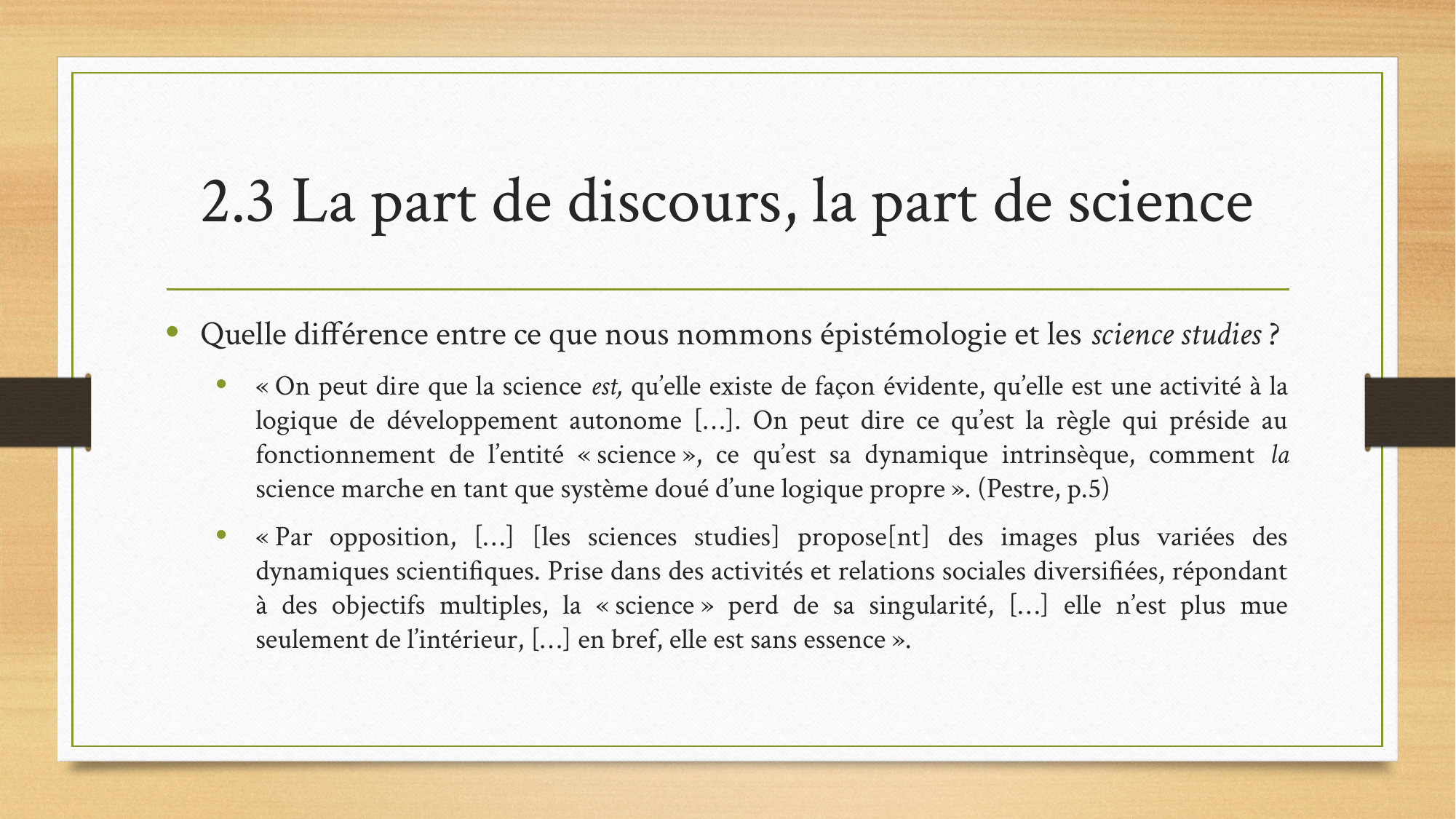

# 2.3 La part de discours, la part de science
Quelle différence entre ce que nous nommons épistémologie et les science studies ?
« On peut dire que la science est, qu’elle existe de façon évidente, qu’elle est une activité à la logique de développement autonome […]. On peut dire ce qu’est la règle qui préside au fonctionnement de l’entité « science », ce qu’est sa dynamique intrinsèque, comment la science marche en tant que système doué d’une logique propre ». (Pestre, p.5)
« Par opposition, […] [les sciences studies] propose[nt] des images plus variées des dynamiques scientifiques. Prise dans des activités et relations sociales diversifiées, répondant à des objectifs multiples, la « science » perd de sa singularité, […] elle n’est plus mue seulement de l’intérieur, […] en bref, elle est sans essence ».